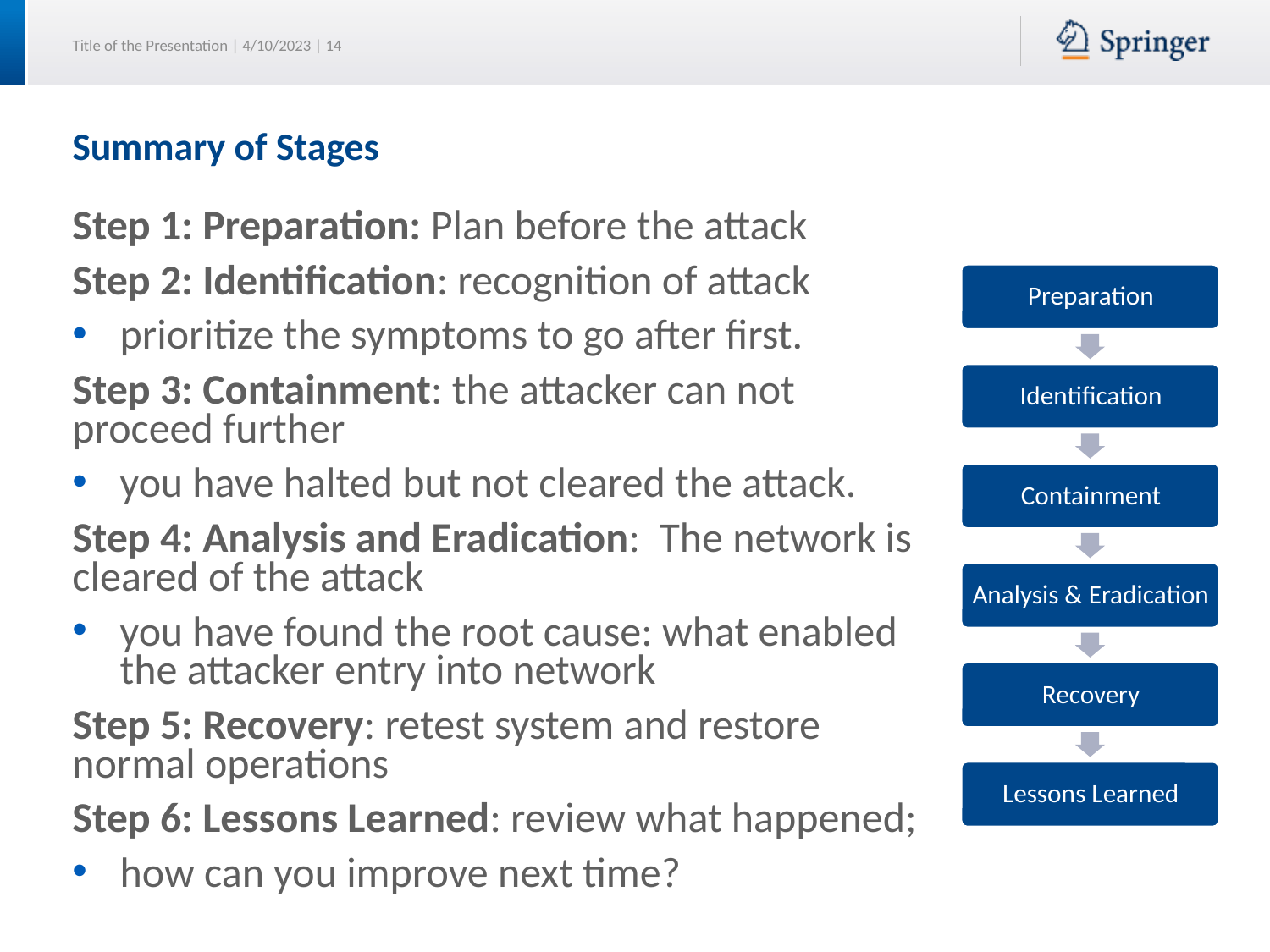

# Summary of Stages
Step 1: Preparation: Plan before the attack
Step 2: Identification: recognition of attack
prioritize the symptoms to go after first.
Step 3: Containment: the attacker can not proceed further
you have halted but not cleared the attack.
Step 4: Analysis and Eradication:  The network is cleared of the attack
you have found the root cause: what enabled the attacker entry into network
Step 5: Recovery: retest system and restore normal operations
Step 6: Lessons Learned: review what happened;
how can you improve next time?
Preparation

Identification

Containment

Analysis & Eradication

Recovery

Lessons Learned